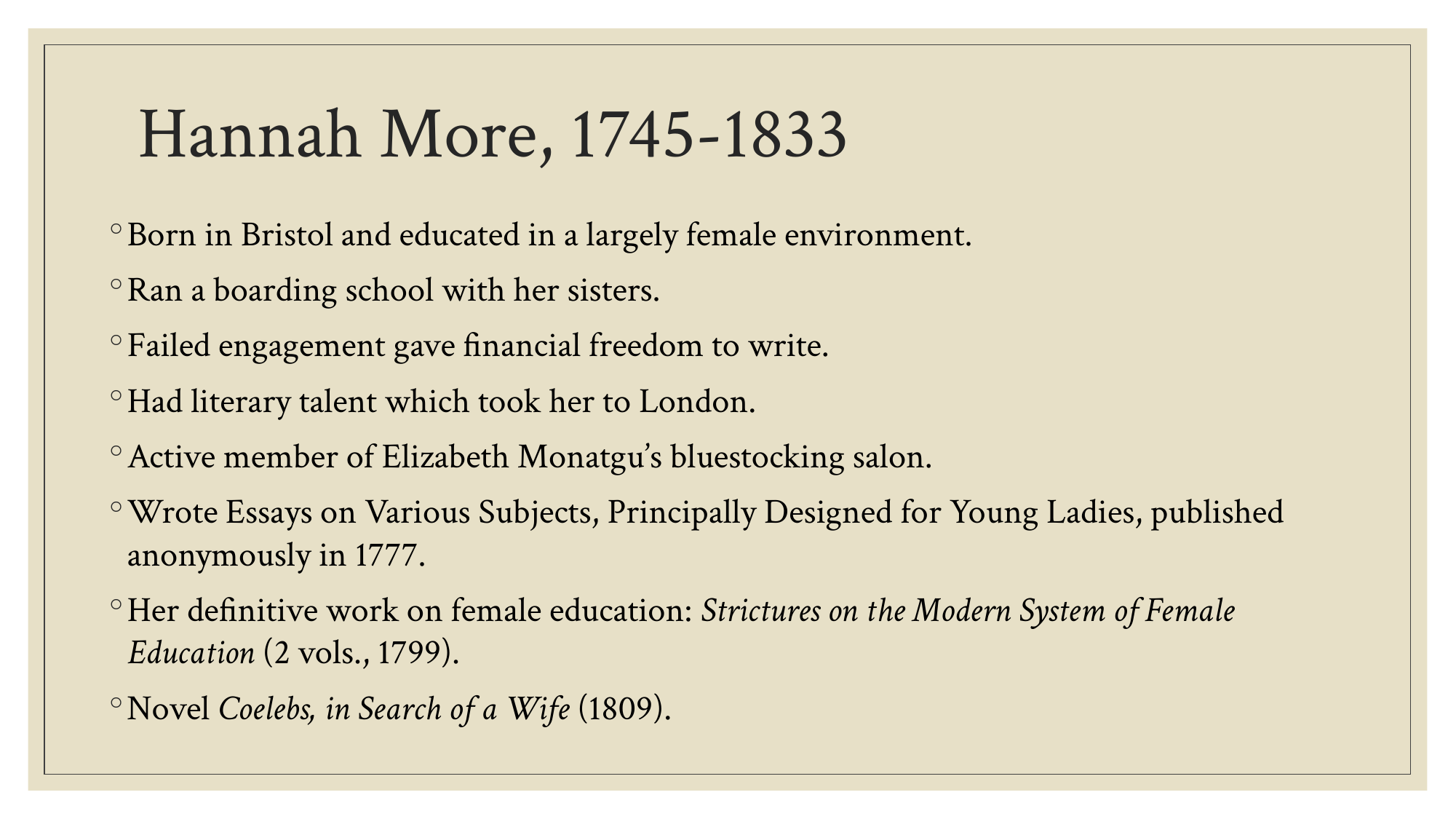

# Hannah More, 1745-1833
Born in Bristol and educated in a largely female environment.
Ran a boarding school with her sisters.
Failed engagement gave financial freedom to write.
Had literary talent which took her to London.
Active member of Elizabeth Monatgu’s bluestocking salon.
Wrote Essays on Various Subjects, Principally Designed for Young Ladies, published anonymously in 1777.
Her definitive work on female education: Strictures on the Modern System of Female Education (2 vols., 1799).
Novel Coelebs, in Search of a Wife (1809).